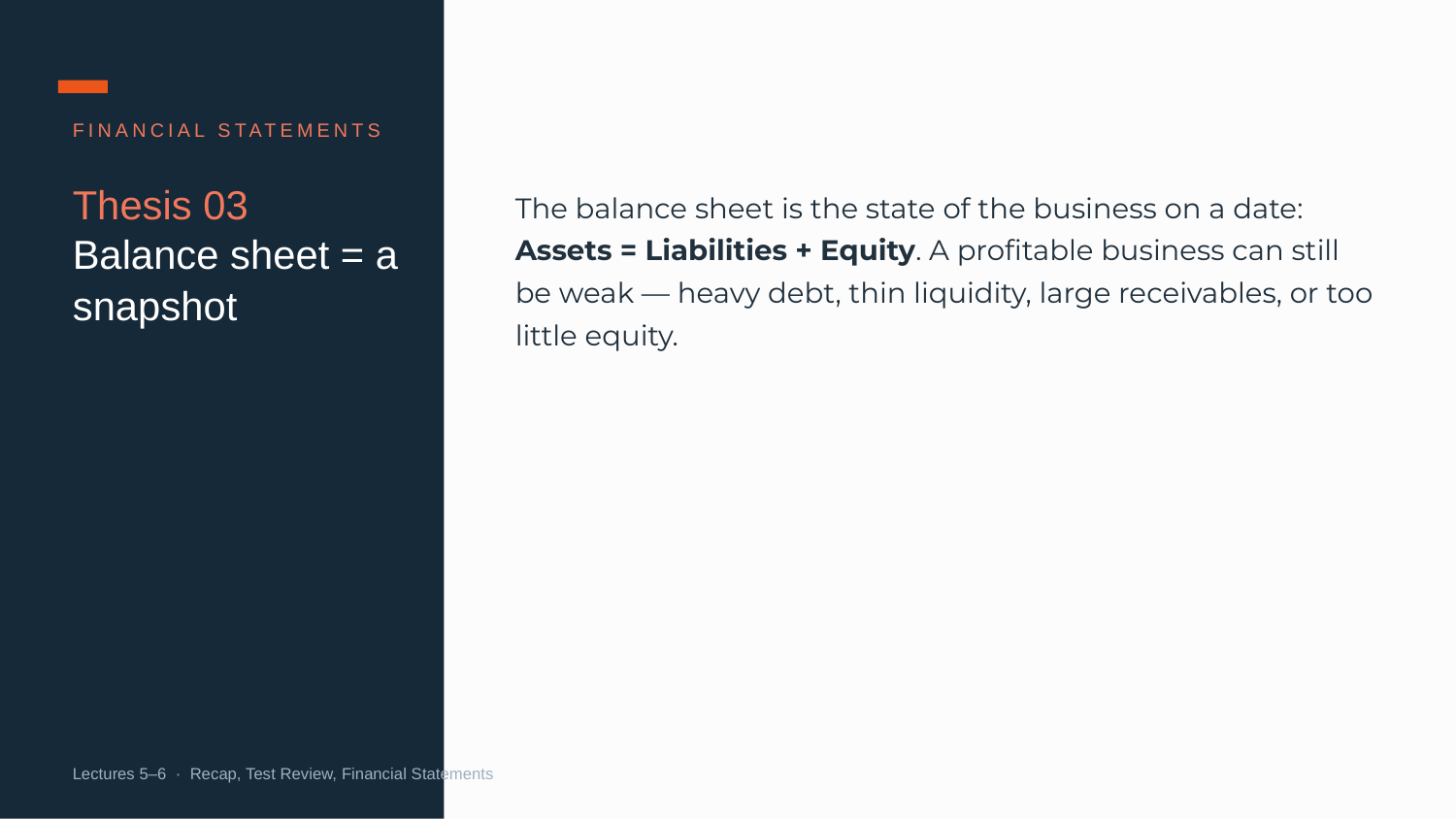

FINANCIAL STATEMENTS
Thesis 03
Balance sheet = a snapshot
The balance sheet is the state of the business on a date: Assets = Liabilities + Equity. A profitable business can still be weak — heavy debt, thin liquidity, large receivables, or too little equity.
Lectures 5–6  ·  Recap, Test Review, Financial Statements